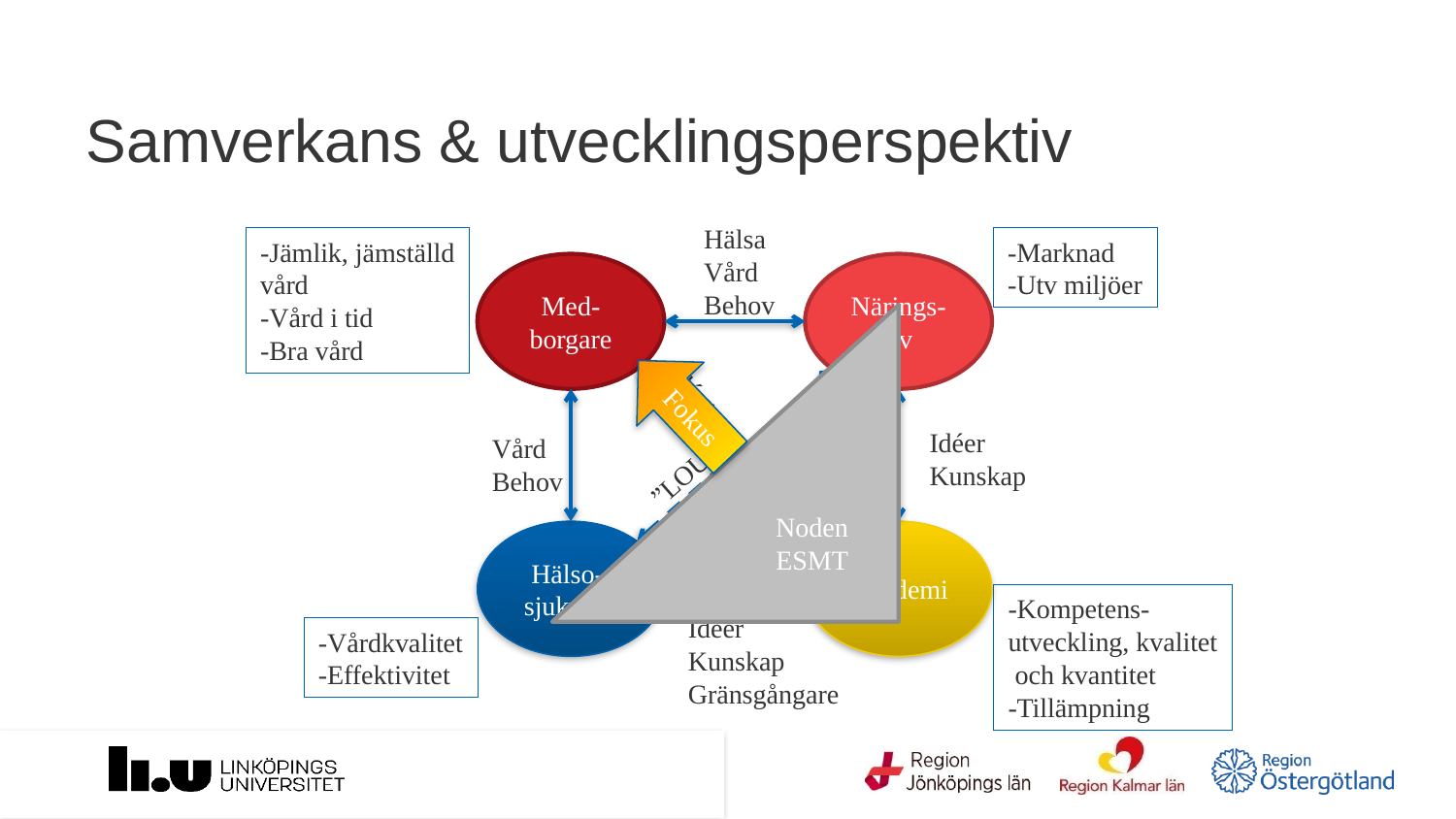

# Samverkans & utvecklingsperspektiv
Hälsa
Vård
Behov
-Jämlik, jämställd
vård
-Vård i tid
-Bra vård
-Marknad
-Utv miljöer
Med-borgare
Närings-liv
Noden
ESMT
Fokus
Idéer
Idéer
Kunskap
Vård
Behov
”LOU”
Kunskap
Hälso-, sjukvård
Akademi
-Kompetens-
utveckling, kvalitet
 och kvantitet
-Tillämpning
Idéer
Kunskap
Gränsgångare
-Vårdkvalitet
-Effektivitet